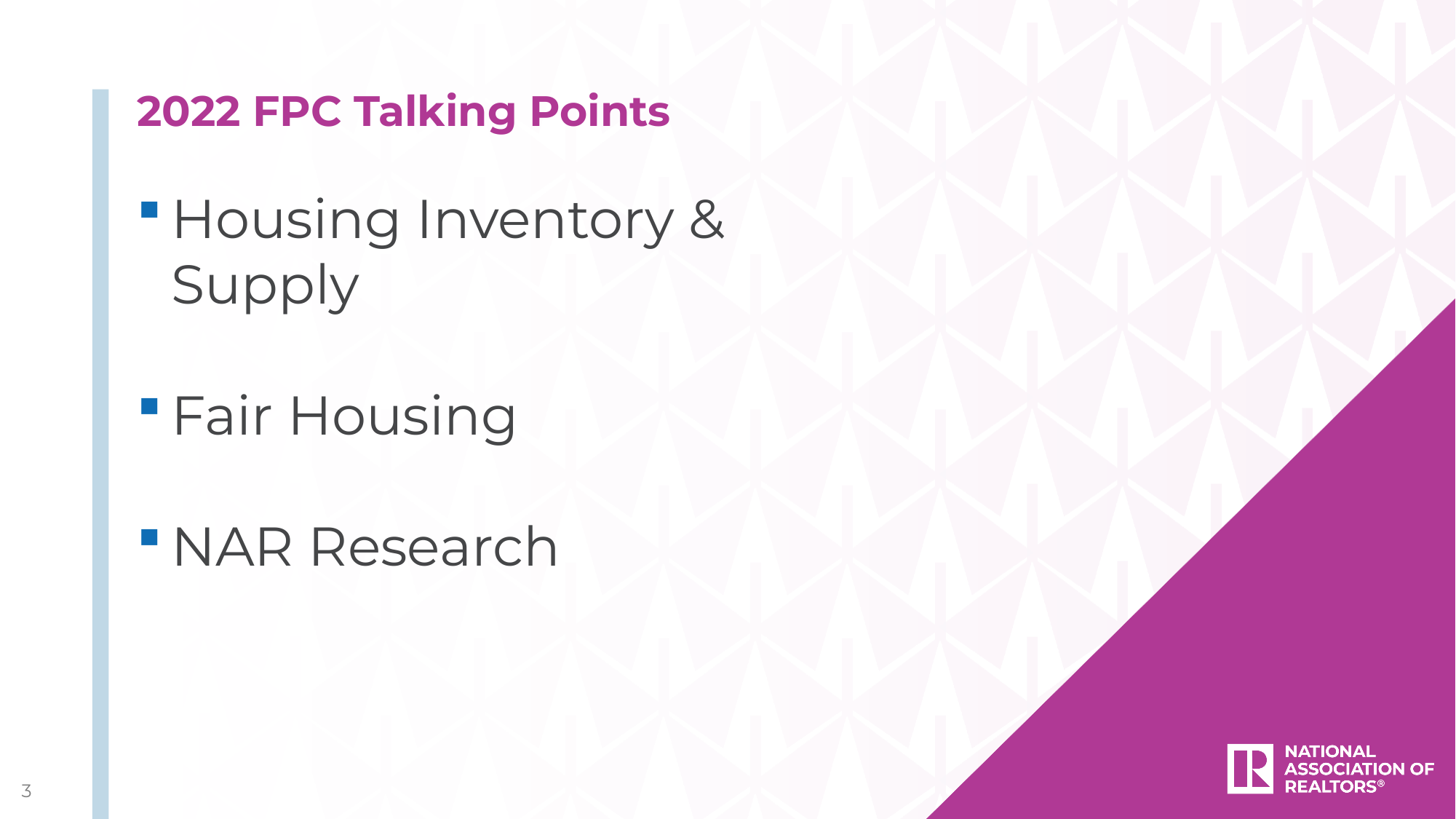

2022 FPC Talking Points

Housing Inventory & Supply

Fair Housing

NAR Research